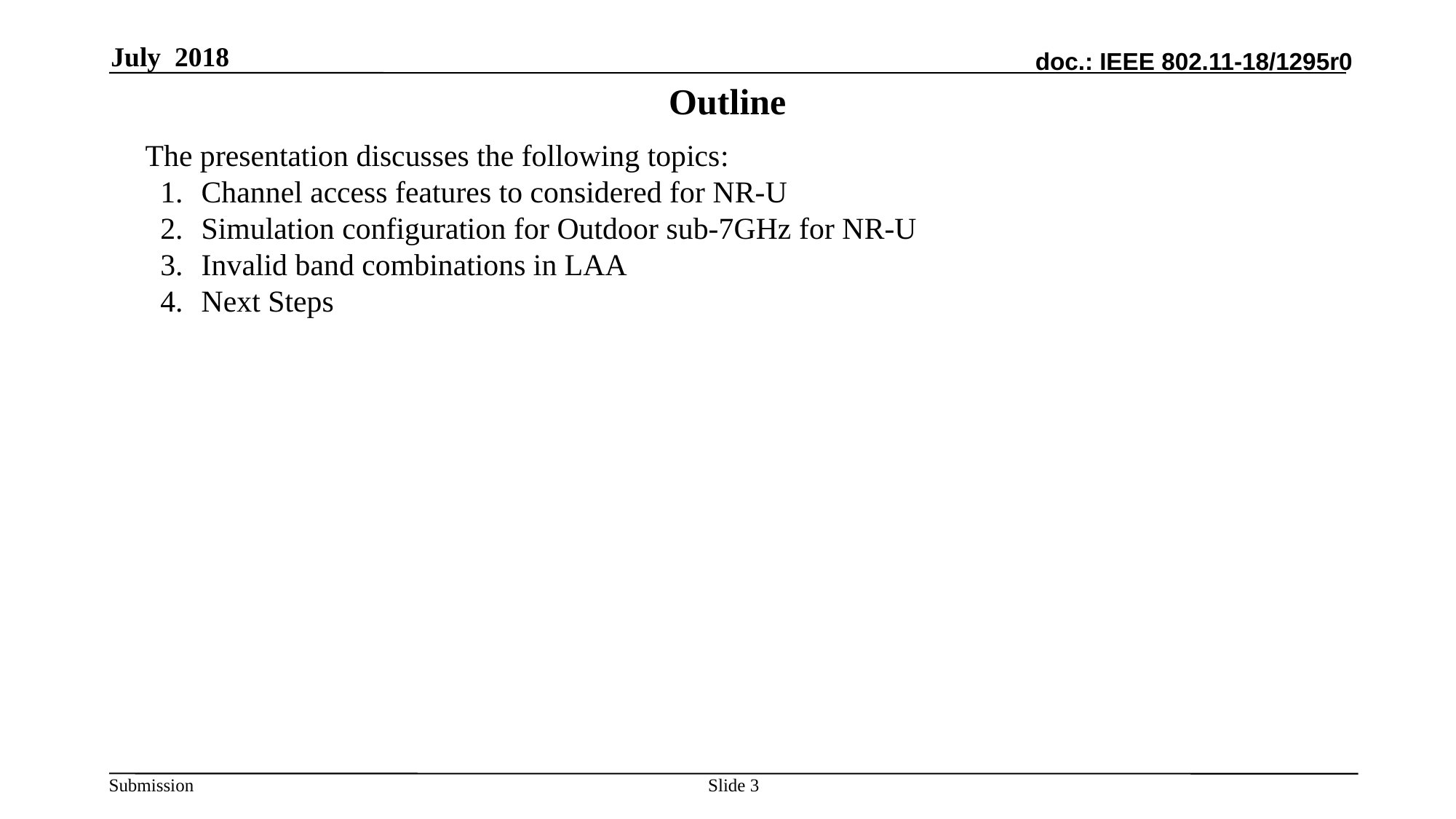

July  2018
# Outline
The presentation discusses the following topics:
Channel access features to considered for NR-U
Simulation configuration for Outdoor sub-7GHz for NR-U
Invalid band combinations in LAA
Next Steps

Slide 3